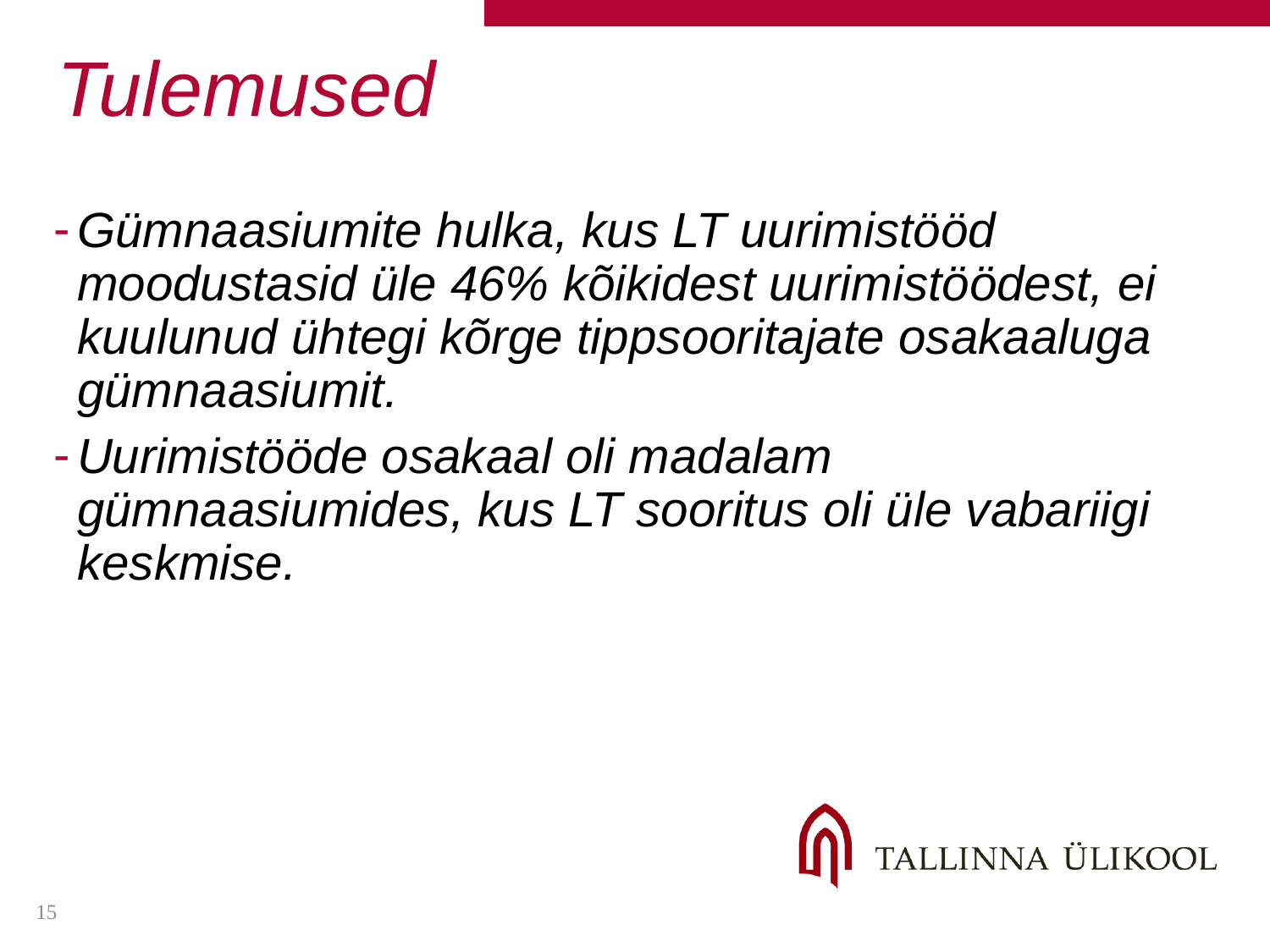

# Tulemused

Gümnaasiumite hulka, kus LT uurimistööd moodustasid üle 46% kõikidest uurimistöödest, ei kuulunud ühtegi kõrge tippsooritajate osakaaluga gümnaasiumit.
Uurimistööde osakaal oli madalam gümnaasiumides, kus LT sooritus oli üle vabariigi keskmise.

15